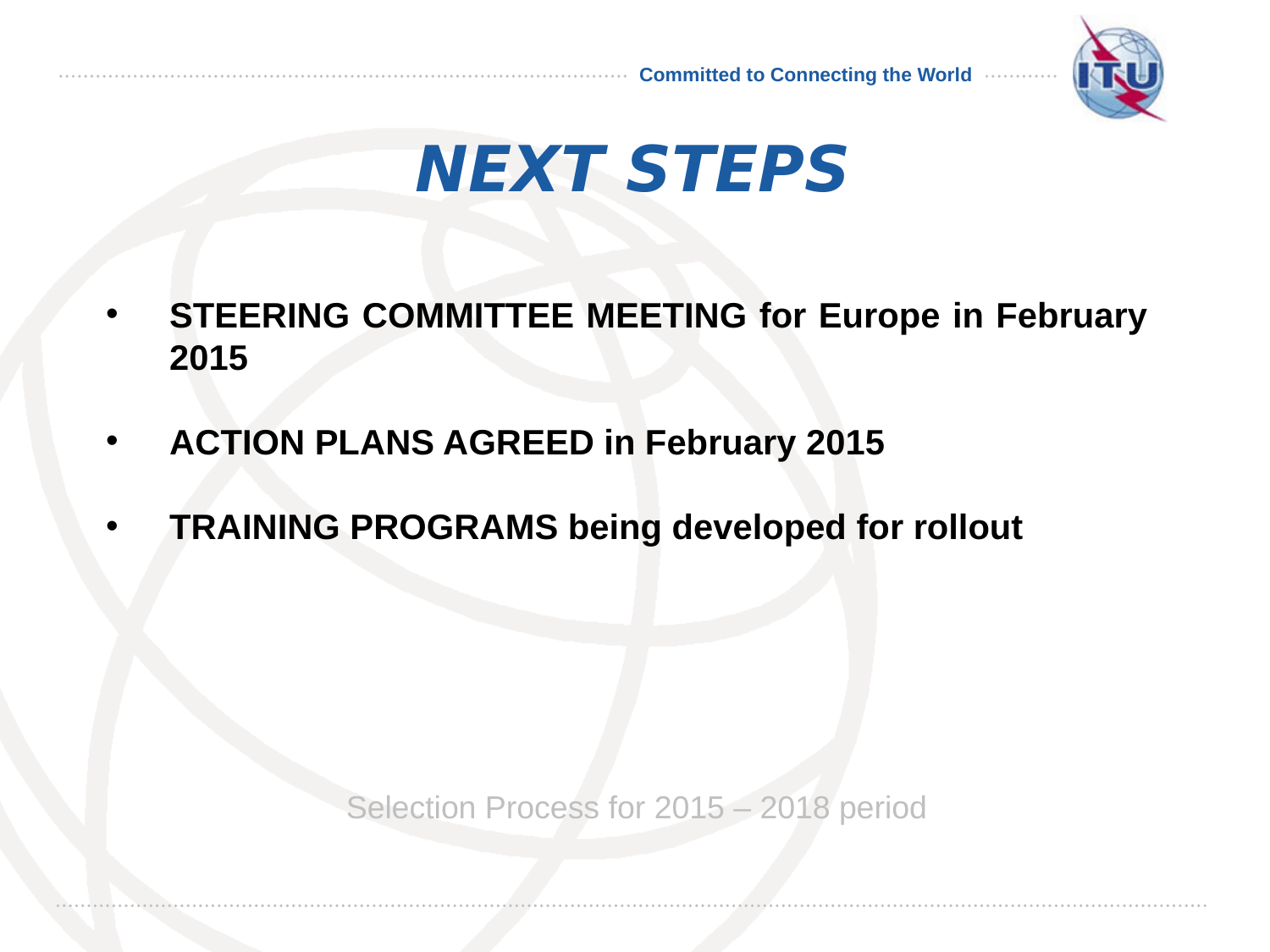

# NEXT STEPS
STEERING COMMITTEE MEETING for Europe in February 2015

ACTION PLANS AGREED in February 2015

TRAINING PROGRAMS being developed for rollout